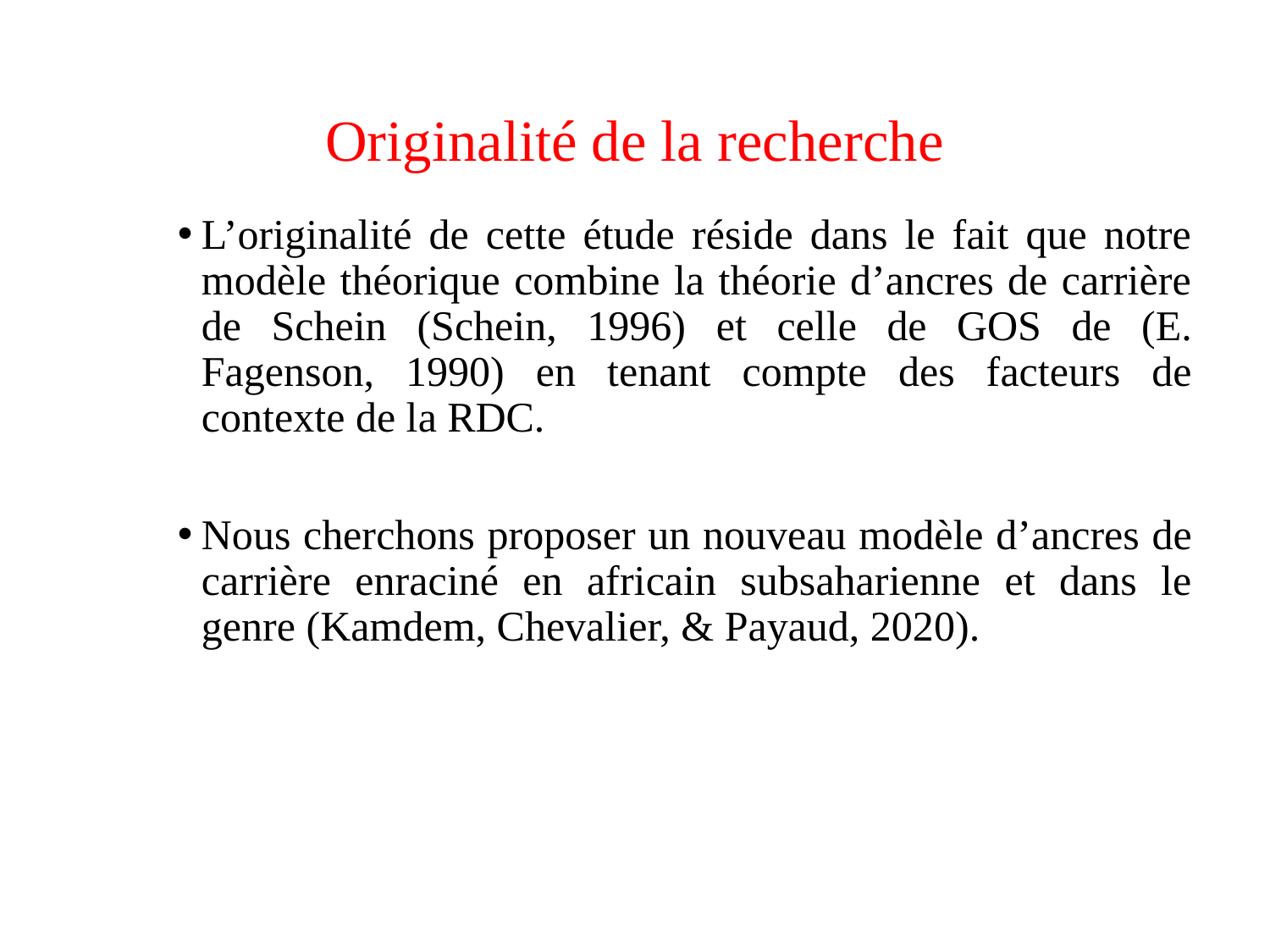

# Originalité de la recherche
L’originalité de cette étude réside dans le fait que notre modèle théorique combine la théorie d’ancres de carrière de Schein (Schein, 1996) et celle de GOS de (E. Fagenson, 1990) en tenant compte des facteurs de contexte de la RDC.

Nous cherchons proposer un nouveau modèle d’ancres de carrière enraciné en africain subsaharienne et dans le genre (Kamdem, Chevalier, & Payaud, 2020).